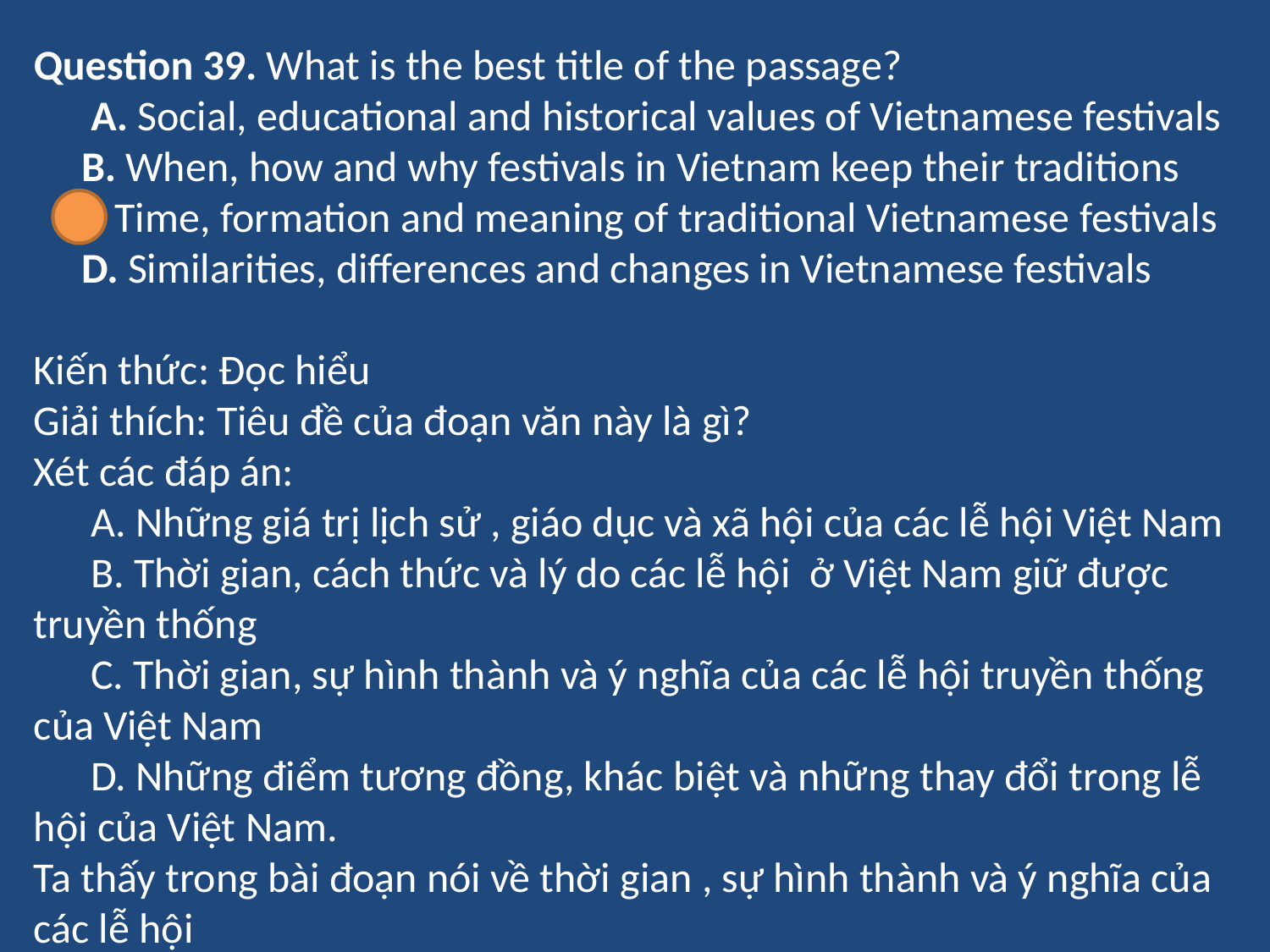

Question 39. What is the best title of the passage?
      A. Social, educational and historical values of Vietnamese festivals
     B. When, how and why festivals in Vietnam keep their traditions
    C. Time, formation and meaning of traditional Vietnamese festivals
     D. Similarities, differences and changes in Vietnamese festivals

Kiến thức: Đọc hiểu
Giải thích: Tiêu đề của đoạn văn này là gì?
Xét các đáp án:
      A. Những giá trị lịch sử , giáo dục và xã hội của các lễ hội Việt Nam
      B. Thời gian, cách thức và lý do các lễ hội  ở Việt Nam giữ được truyền thống
      C. Thời gian, sự hình thành và ý nghĩa của các lễ hội truyền thống của Việt Nam
      D. Những điểm tương đồng, khác biệt và những thay đổi trong lễ hội của Việt Nam.
Ta thấy trong bài đoạn nói về thời gian , sự hình thành và ý nghĩa của các lễ hội